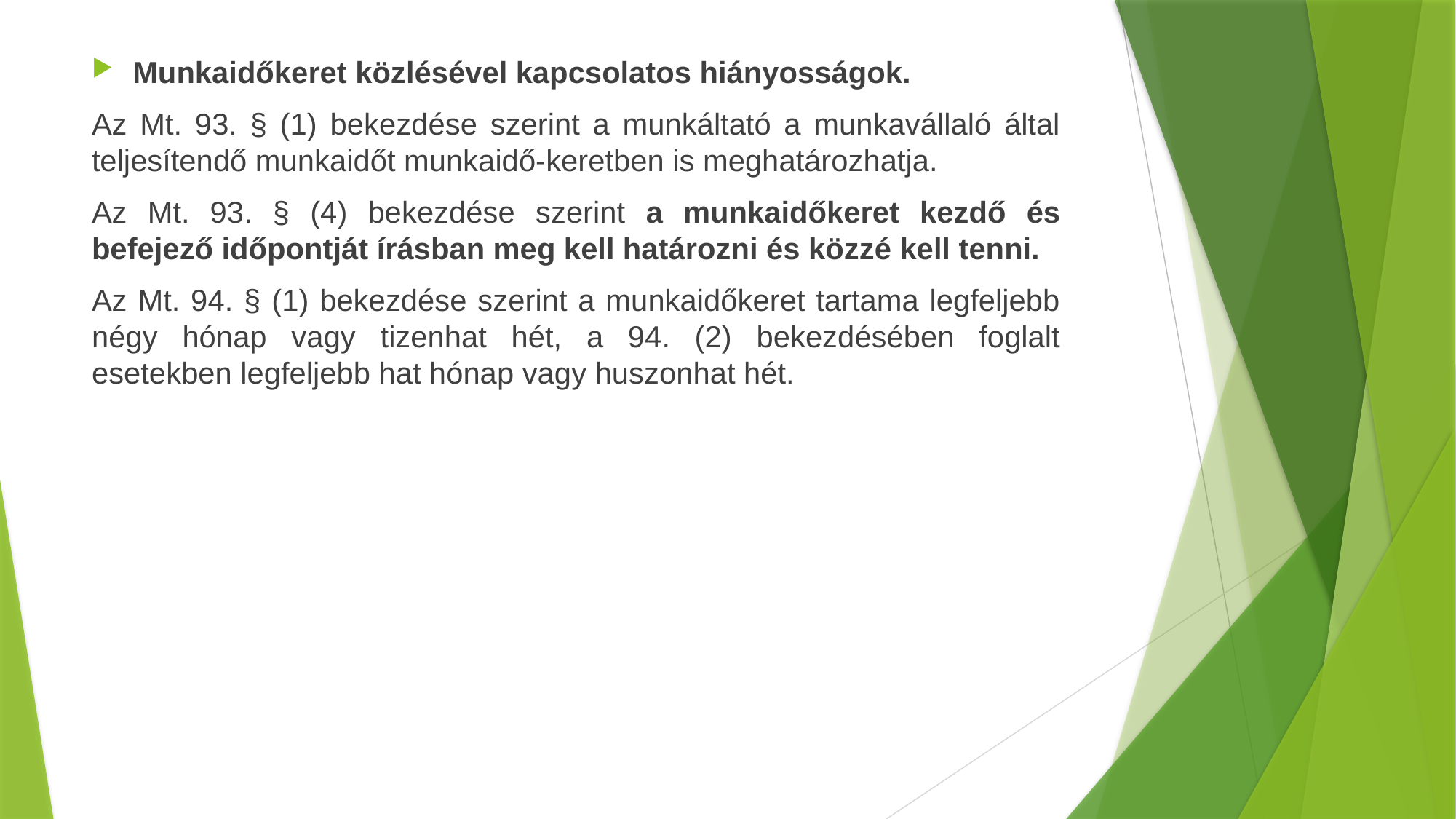

Munkaidőkeret közlésével kapcsolatos hiányosságok.
Az Mt. 93. § (1) bekezdése szerint a munkáltató a munkavállaló által teljesítendő munkaidőt munkaidő-keretben is meghatározhatja.
Az Mt. 93. § (4) bekezdése szerint a munkaidőkeret kezdő és befejező időpontját írásban meg kell határozni és közzé kell tenni.
Az Mt. 94. § (1) bekezdése szerint a munkaidőkeret tartama legfeljebb négy hónap vagy tizenhat hét, a 94. (2) bekezdésében foglalt esetekben legfeljebb hat hónap vagy huszonhat hét.